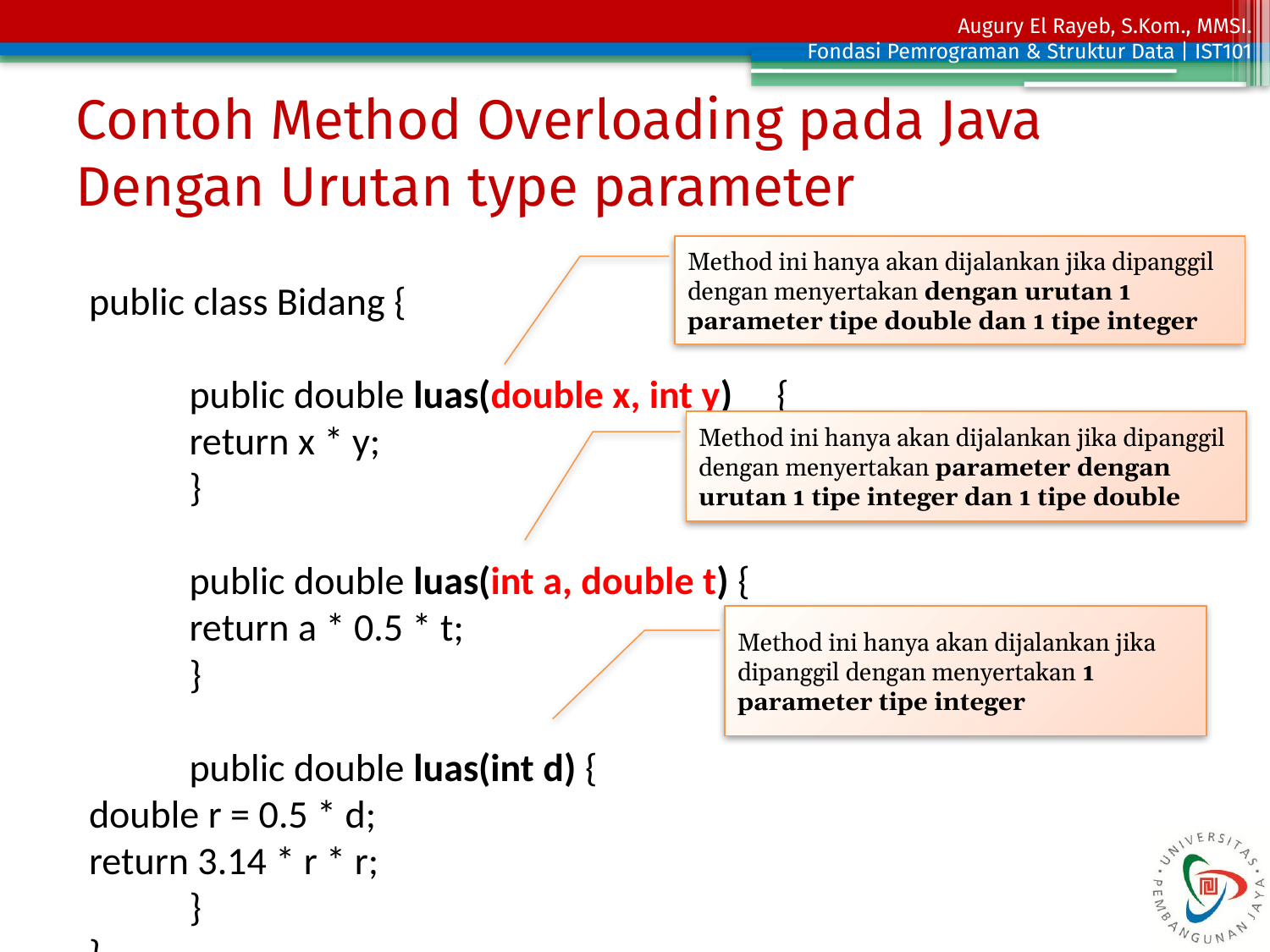

# Contoh Method Overloading pada Java Dengan Urutan type parameter
Method ini hanya akan dijalankan jika dipanggil dengan menyertakan dengan urutan 1 parameter tipe double dan 1 tipe integer
public class Bidang {

    	public double luas(double x, int y)     {
        	return x * y;
    	}

    	public double luas(int a, double t) {
    		return a * 0.5 * t;
    	}

    	public double luas(int d) {
		double r = 0.5 * d;
		return 3.14 * r * r;
    	}
}
Method ini hanya akan dijalankan jika dipanggil dengan menyertakan parameter dengan urutan 1 tipe integer dan 1 tipe double
Method ini hanya akan dijalankan jika dipanggil dengan menyertakan 1 parameter tipe integer